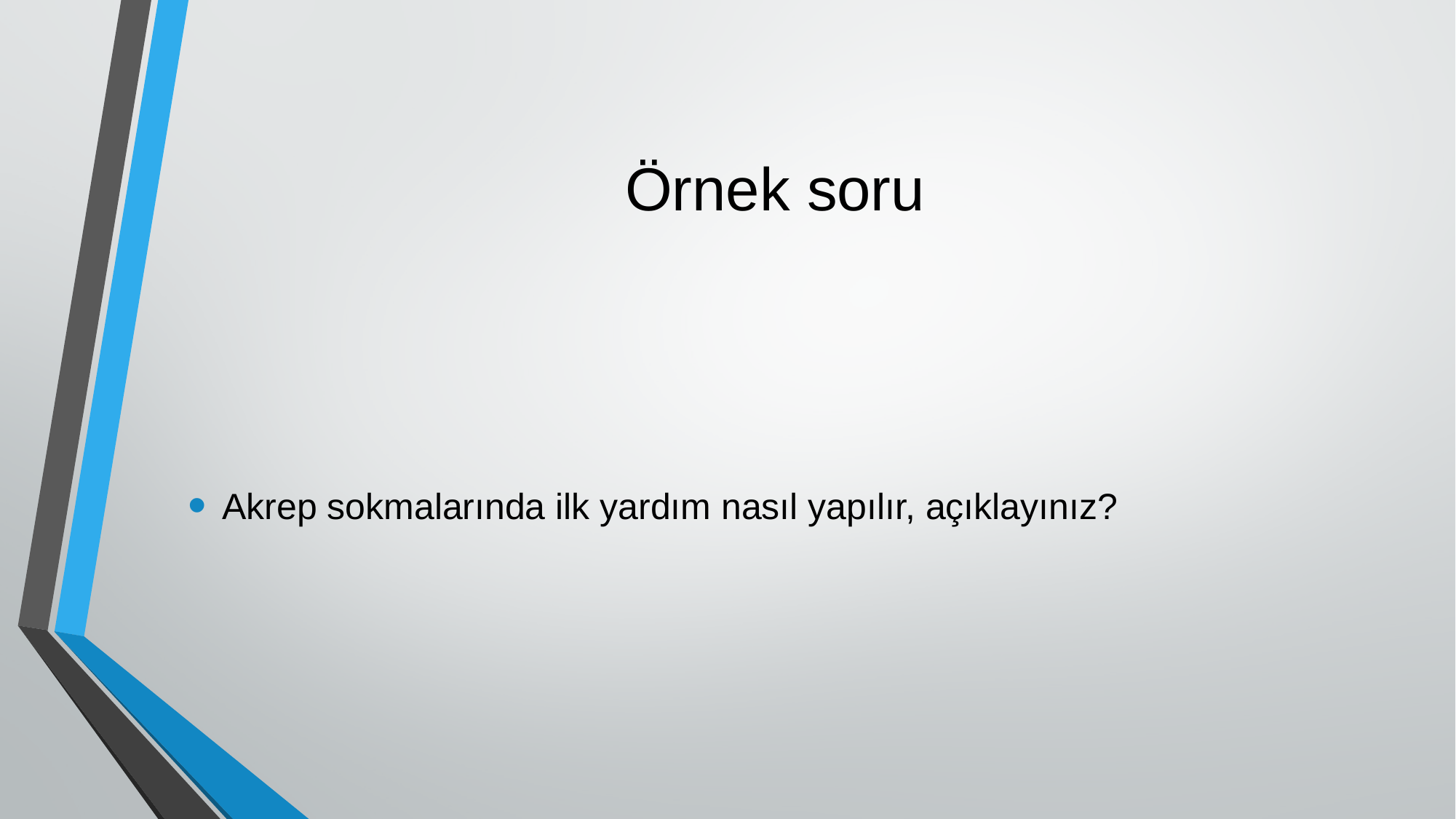

# Örnek soru
Akrep sokmalarında ilk yardım nasıl yapılır, açıklayınız?